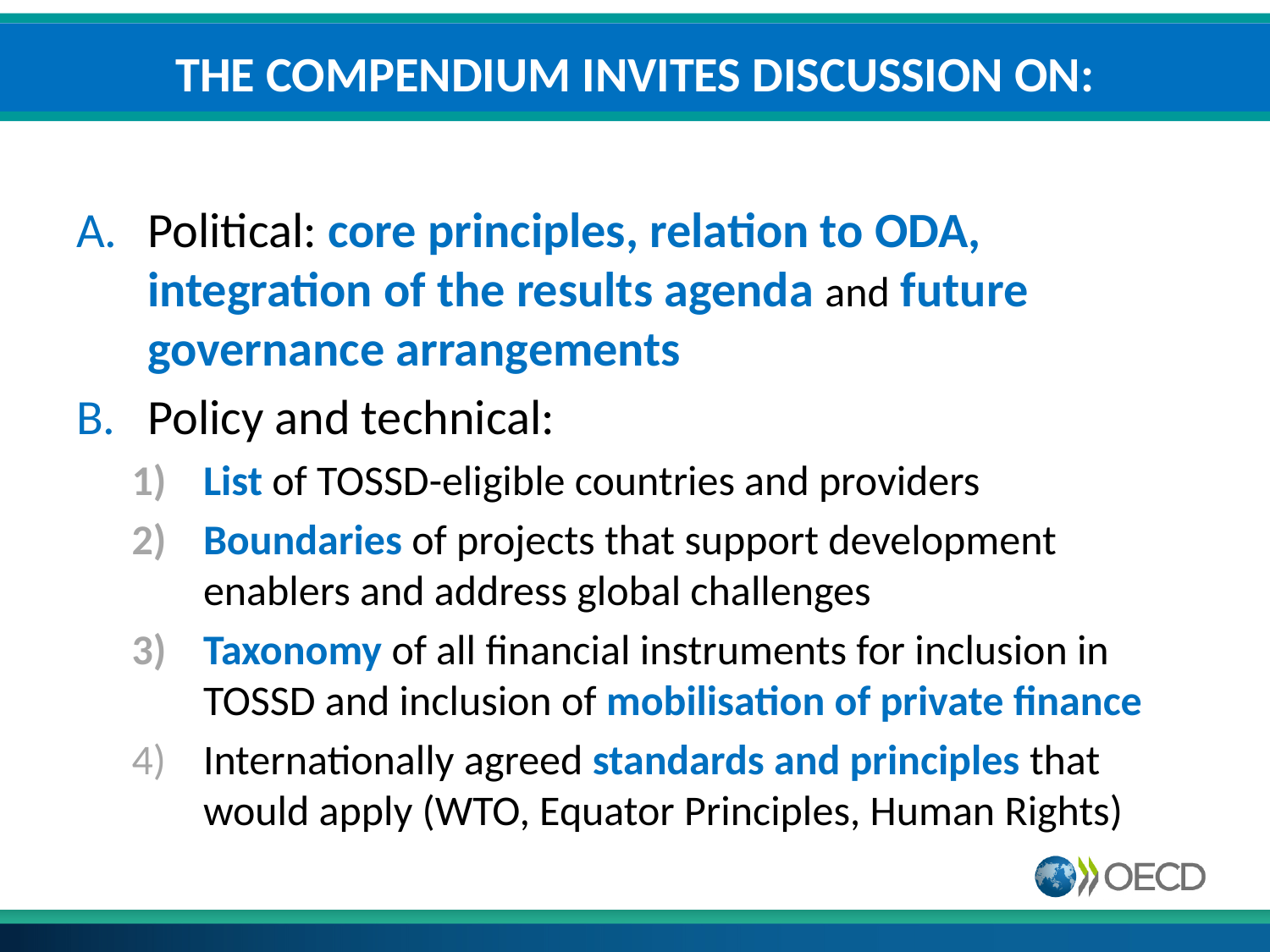

# THE COMPENDIUM INVITES DISCUSSION ON:

Political: core principles, relation to ODA, integration of the results agenda and future governance arrangements
Policy and technical:
List of TOSSD-eligible countries and providers
Boundaries of projects that support development enablers and address global challenges
Taxonomy of all financial instruments for inclusion in TOSSD and inclusion of mobilisation of private finance
Internationally agreed standards and principles that would apply (WTO, Equator Principles, Human Rights)